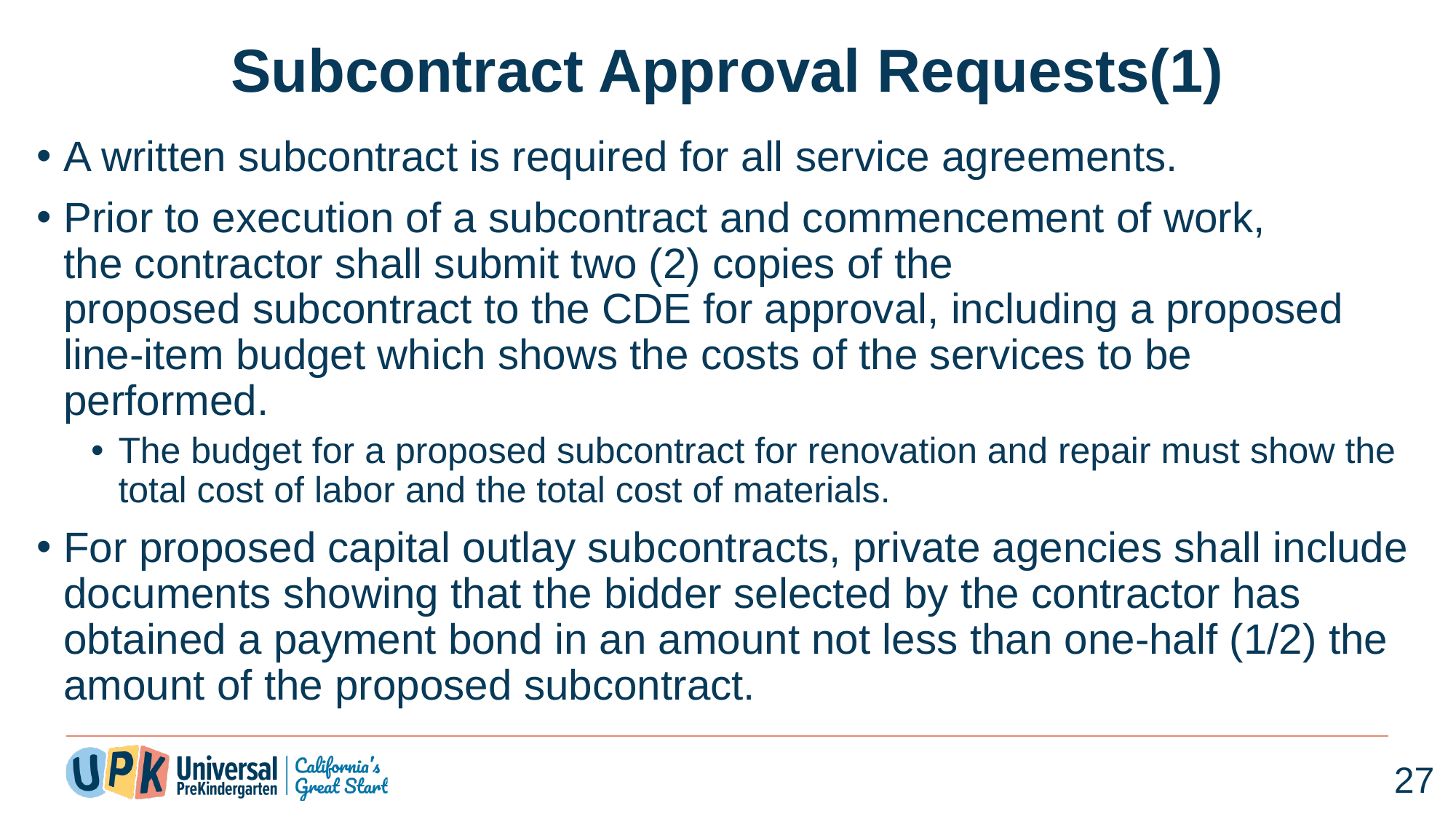

# Subcontract Approval Requests(1)
A written subcontract is required for all service agreements.
Prior to execution of a subcontract and commencement of work, the contractor shall submit two (2) copies of the proposed subcontract to the CDE for approval, including a proposed line-item budget which shows the costs of the services to be performed.
The budget for a proposed subcontract for renovation and repair must show the total cost of labor and the total cost of materials.
For proposed capital outlay sub­contracts, private agencies shall include documents showing that the bidder selected by the contractor has obtained a payment bond in an amount not less than one-half (1/2) the amount of the proposed subcontract.

27